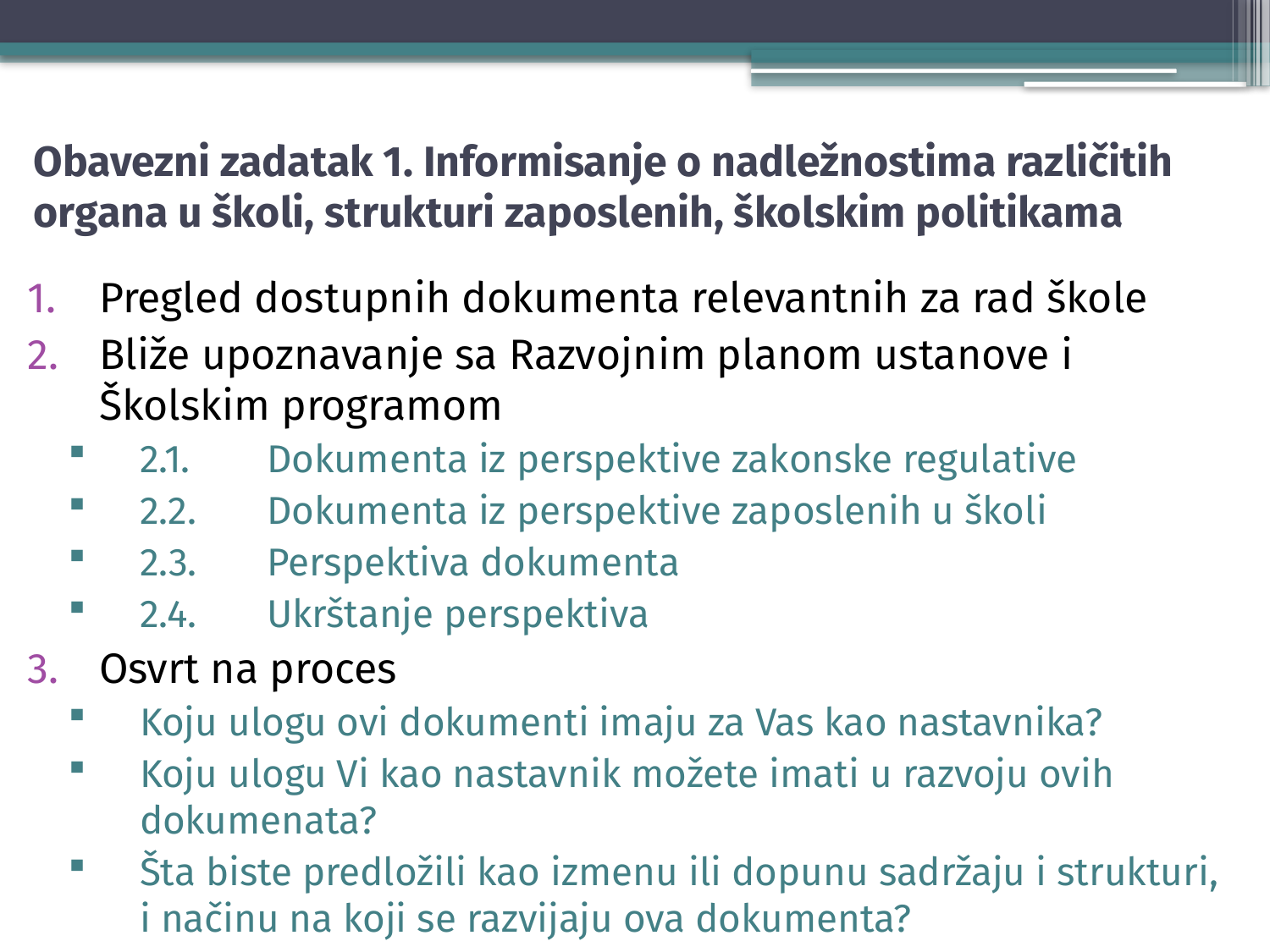

# Obavezni zadatak 1. Informisanje o nadležnostima različitih organa u školi, strukturi zaposlenih, školskim politikama
Pregled dostupnih dokumenta relevantnih za rad škole
Bliže upoznavanje sa Razvojnim planom ustanove i Školskim programom
2.1.	Dokumenta iz perspektive zakonske regulative
2.2.	Dokumenta iz perspektive zaposlenih u školi
2.3.	Perspektiva dokumenta
2.4.	Ukrštanje perspektiva
Osvrt na proces
Koju ulogu ovi dokumenti imaju za Vas kao nastavnika?
Koju ulogu Vi kao nastavnik možete imati u razvoju ovih dokumenata?
Šta biste predložili kao izmenu ili dopunu sadržaju i strukturi, i načinu na koji se razvijaju ova dokumenta?